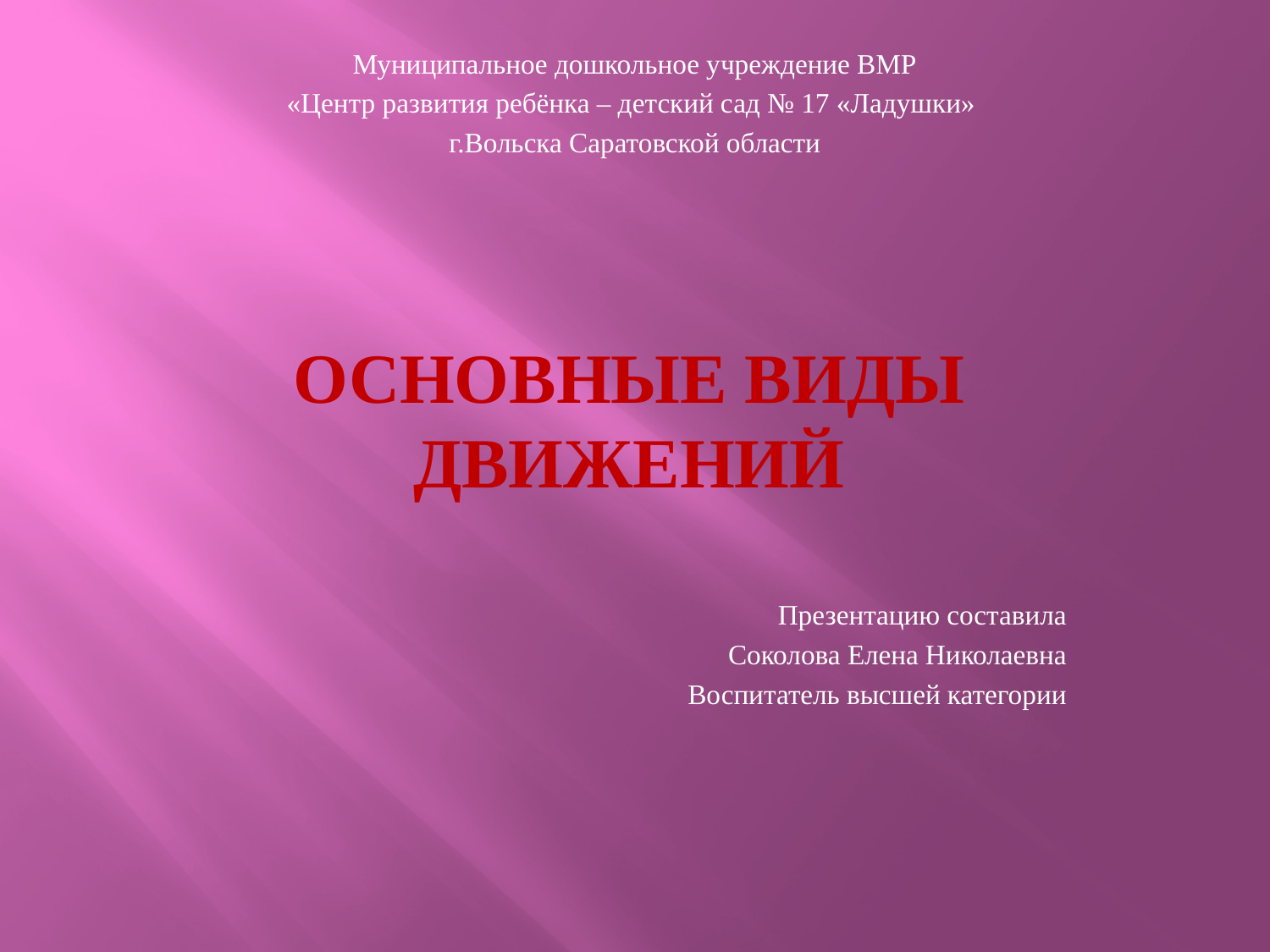

Муниципальное дошкольное учреждение ВМР
«Центр развития ребёнка – детский сад № 17 «Ладушки»
г.Вольска Саратовской области

Презентацию составила
Соколова Елена Николаевна
Воспитатель высшей категории
# Основные виды движений